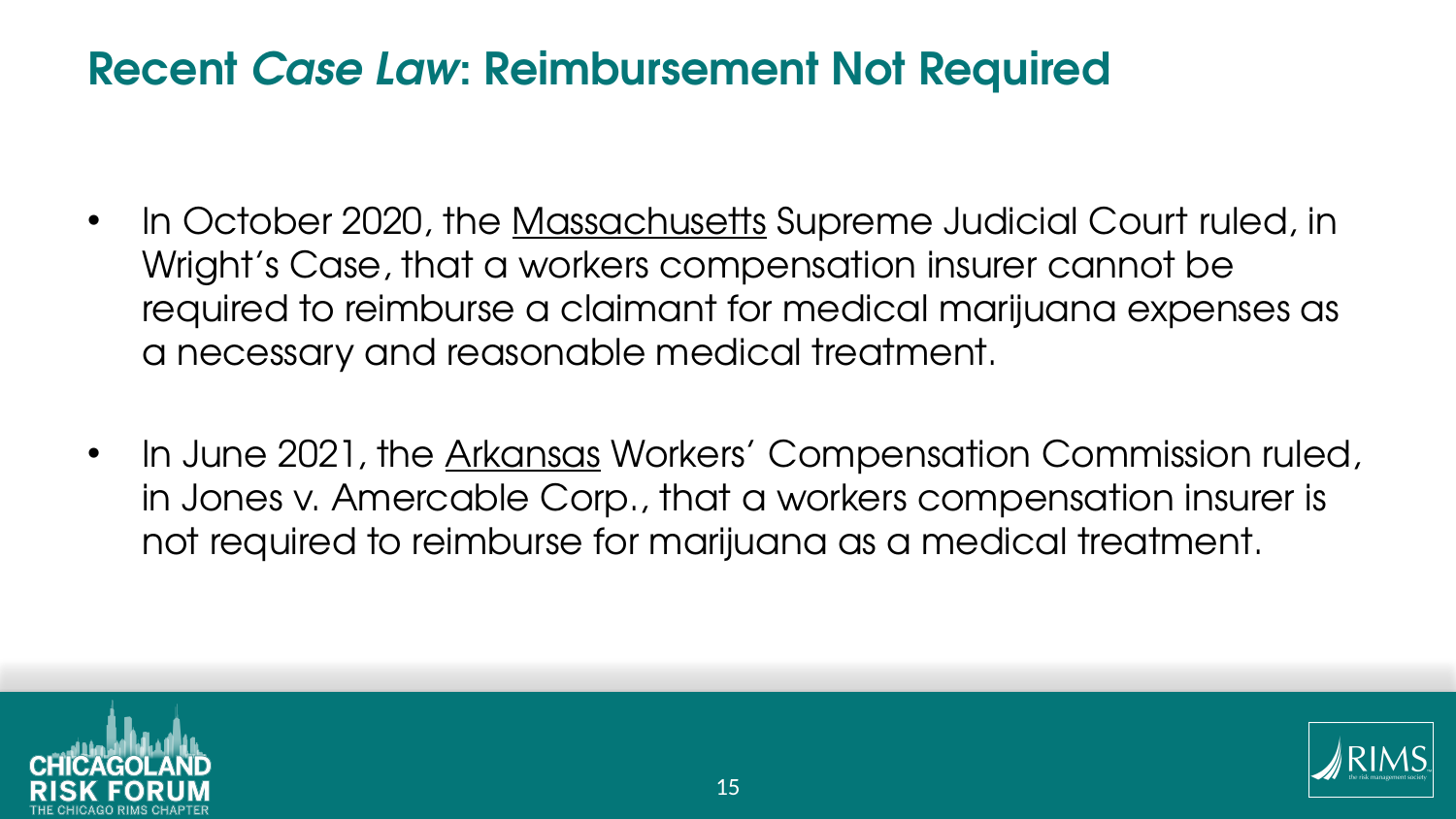

# Recent Case Law: Reimbursement Not Required
In October 2020, the Massachusetts Supreme Judicial Court ruled, in Wright’s Case, that a workers compensation insurer cannot be required to reimburse a claimant for medical marijuana expenses as a necessary and reasonable medical treatment.

In June 2021, the Arkansas Workers’ Compensation Commission ruled, in Jones v. Amercable Corp., that a workers compensation insurer is not required to reimburse for marijuana as a medical treatment.